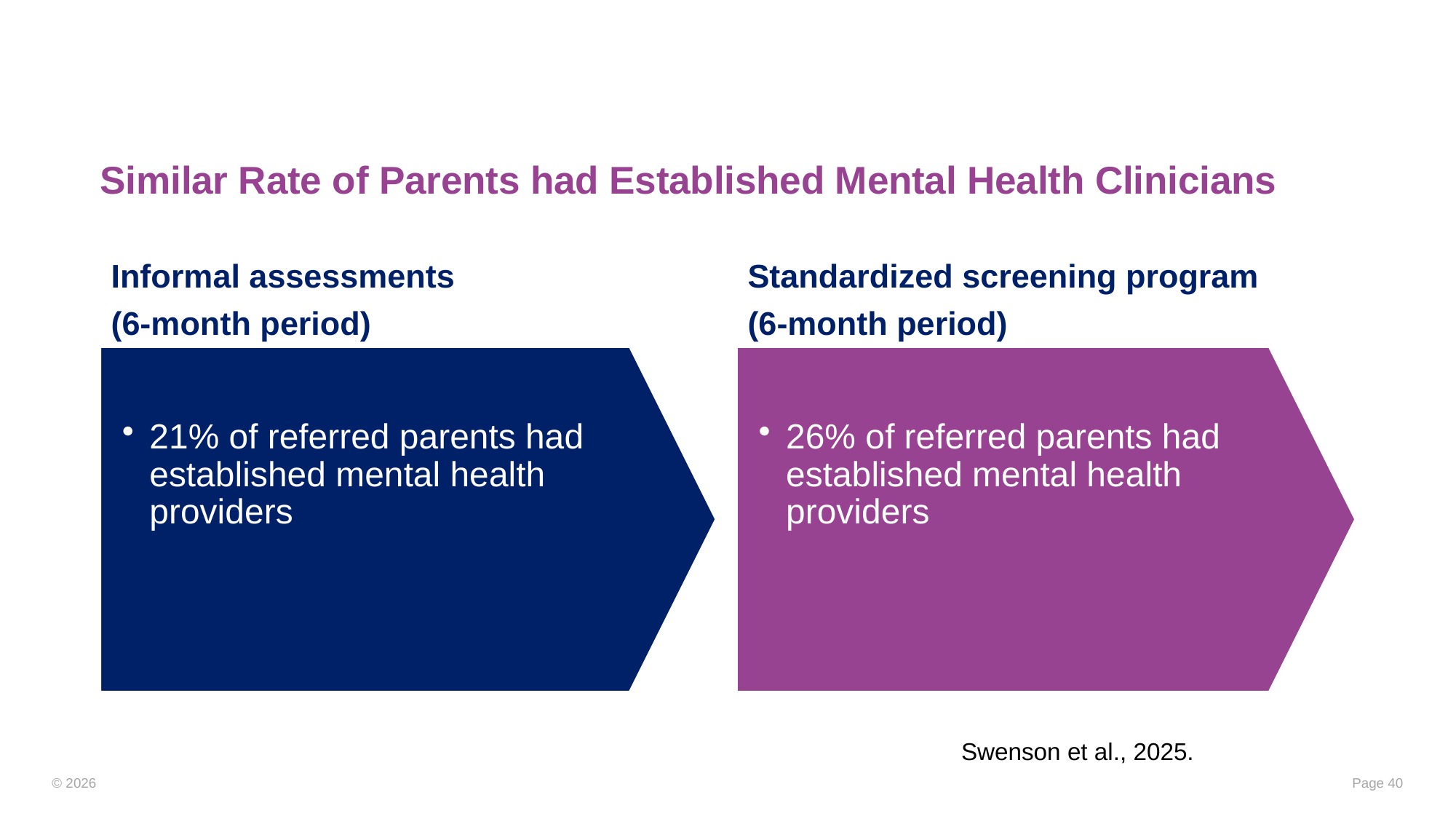

# Similar Rate of Parents had Established Mental Health Clinicians
Informal assessments
(6-month period)
Standardized screening program
(6-month period)

21% of referred parents had established mental health providers

26% of referred parents had established mental health providers
Swenson et al., 2025.